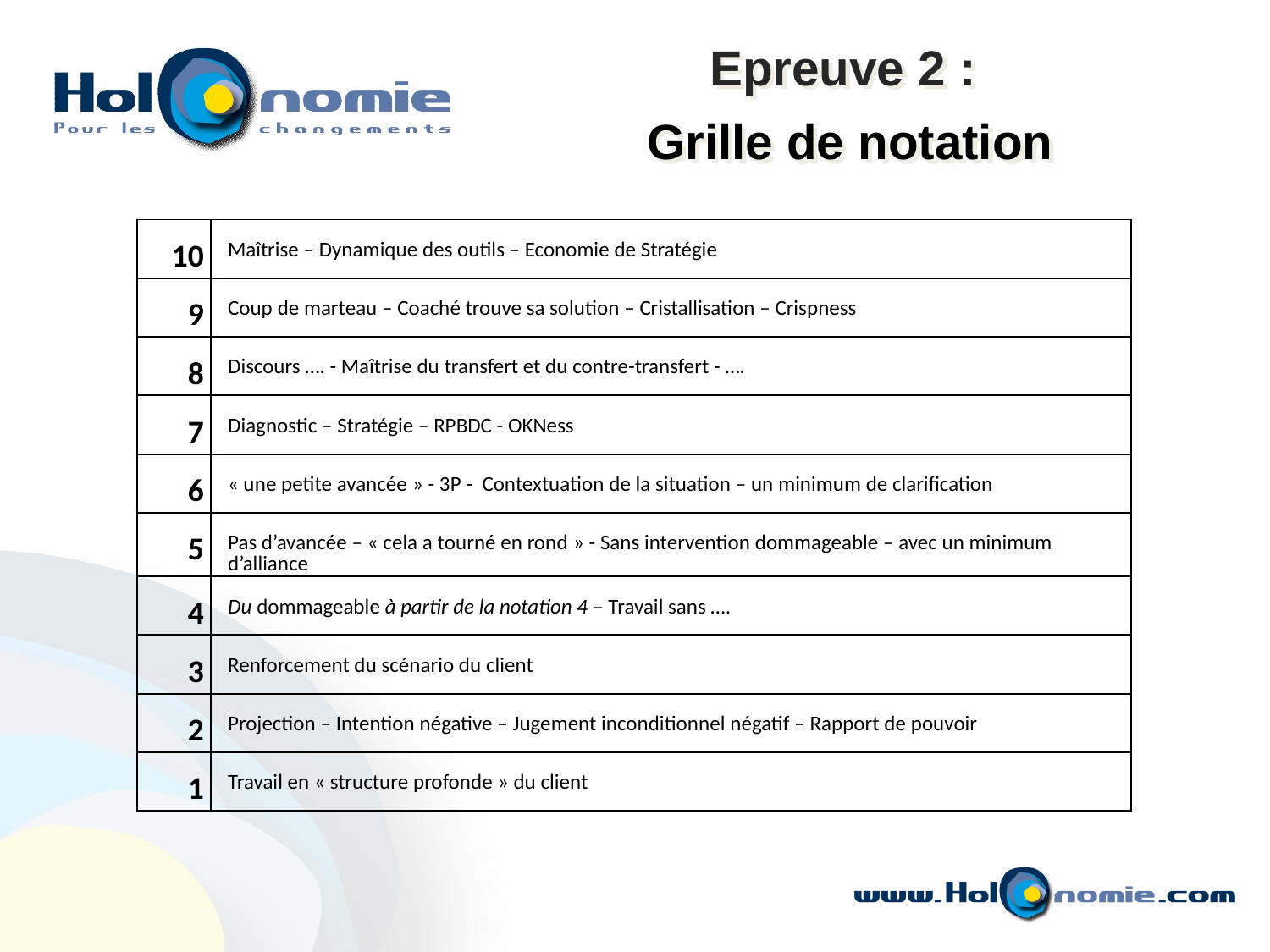

Epreuve 2 :
Grille de notation
| 10 | Maîtrise – Dynamique des outils – Economie de Stratégie |
| --- | --- |
| 9 | Coup de marteau – Coaché trouve sa solution – Cristallisation – Crispness |
| 8 | Discours …. - Maîtrise du transfert et du contre-transfert - …. |
| 7 | Diagnostic – Stratégie – RPBDC - OKNess |
| 6 | « une petite avancée » - 3P - Contextuation de la situation – un minimum de clarification |
| 5 | Pas d’avancée – « cela a tourné en rond » - Sans intervention dommageable – avec un minimum d’alliance |
| 4 | Du dommageable à partir de la notation 4 – Travail sans …. |
| 3 | Renforcement du scénario du client |
| 2 | Projection – Intention négative – Jugement inconditionnel négatif – Rapport de pouvoir |
| 1 | Travail en « structure profonde » du client |